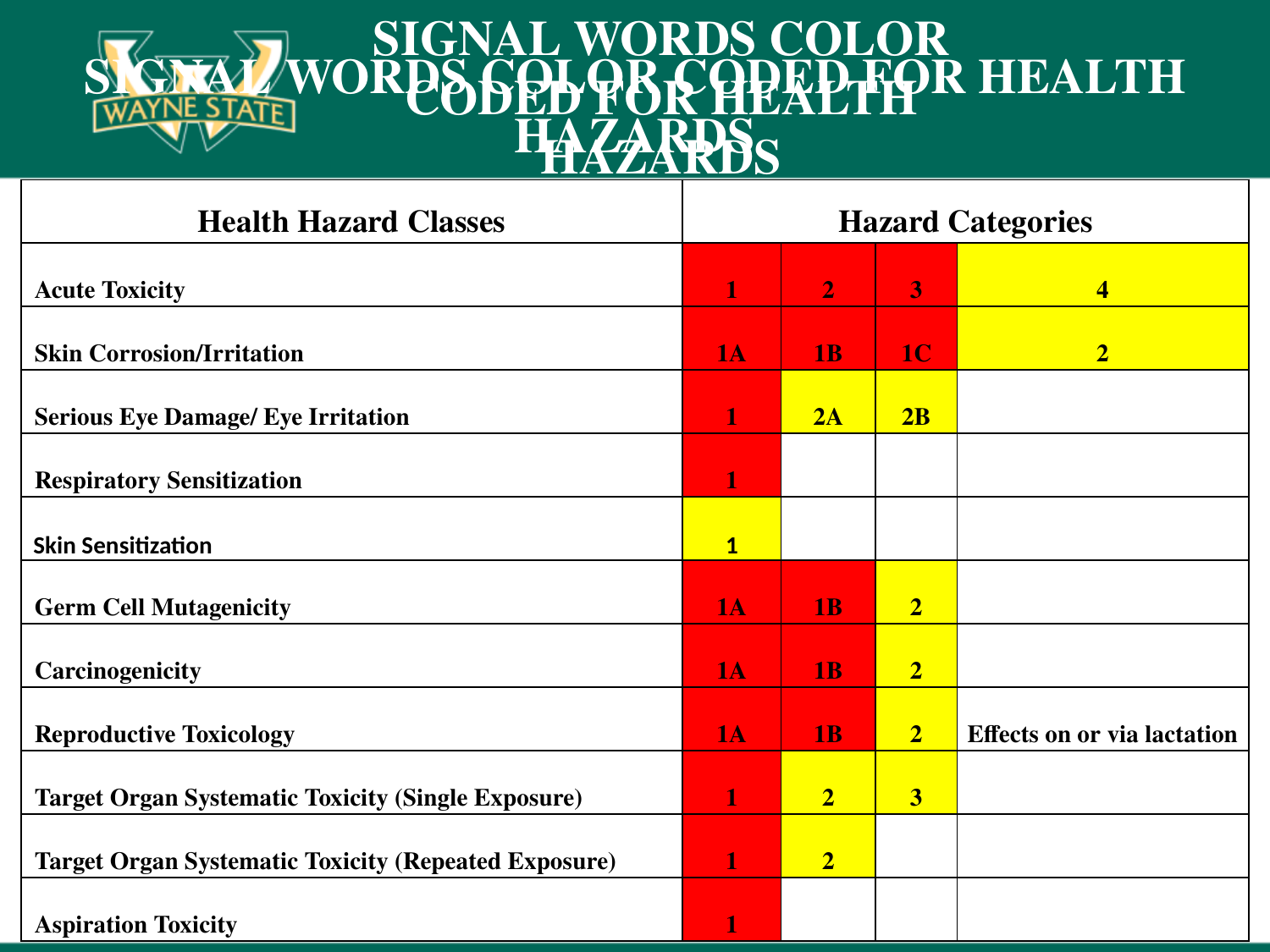

SIGNAL WORDS COLOR CODED FOR HEALTH HAZARDS
# SIGNAL WORDS COLOR CODED FOR HEALTH HAZARDS
| Health Hazard Classes | Hazard Categories |  |  |  |
| --- | --- | --- | --- | --- |
| Acute Toxicity | 1 | 2 | 3 | 4 |
| Skin Corrosion/Irritation | 1A | 1B | 1C | 2 |
| Serious Eye Damage/ Eye Irritation | 1 | 2A | 2B |  |
| Respiratory Sensitization | 1 |  |  |  |
| Skin Sensitization | 1 |  |  |  |
| Germ Cell Mutagenicity | 1A | 1B | 2 |  |
| Carcinogenicity | 1A | 1B | 2 |  |
| Reproductive Toxicology | 1A | 1B | 2 | Effects on or via lactation |
| Target Organ Systematic Toxicity (Single Exposure) | 1 | 2 | 3 |  |
| Target Organ Systematic Toxicity (Repeated Exposure) | 1 | 2 |  |  |
| Aspiration Toxicity | 1 |  |  |  |